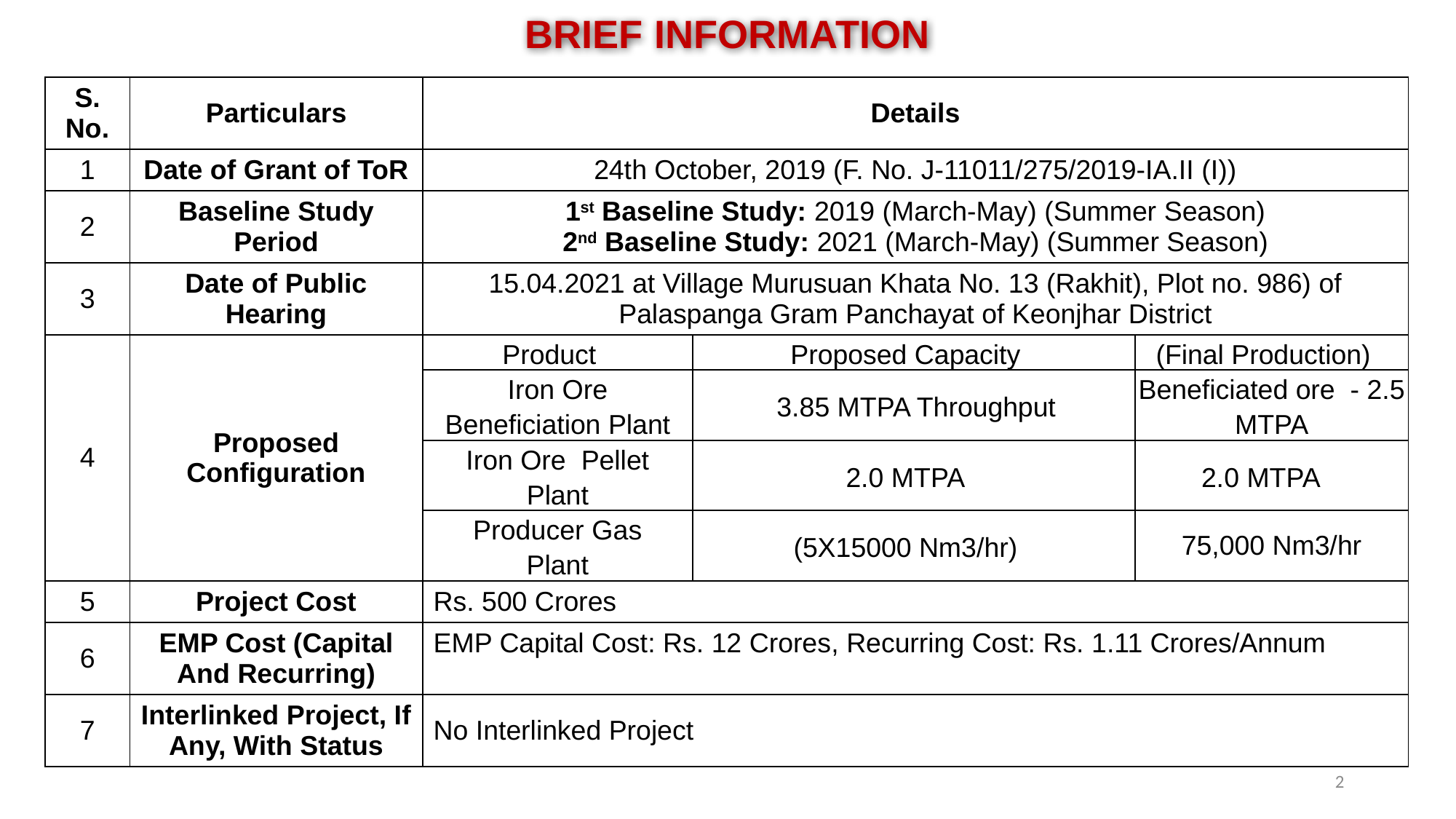

BRIEF INFORMATION
| S. No. | Particulars | Details |  |  |
| --- | --- | --- | --- | --- |
| 1 | Date of Grant of ToR | 24th October, 2019 (F. No. J-11011/275/2019-IA.II (I)) |  |  |
| 2 | Baseline Study Period | 1st Baseline Study: 2019 (March-May) (Summer Season) 2nd Baseline Study: 2021 (March-May) (Summer Season) |  |  |
| 3 | Date of Public Hearing | 15.04.2021 at Village Murusuan Khata No. 13 (Rakhit), Plot no. 986) of Palaspanga Gram Panchayat of Keonjhar District |  |  |
| 4 | Proposed Configuration | Product | Proposed Capacity | (Final Production) |
|  |  | Iron Ore Beneficiation Plant | 3.85 MTPA Throughput | Beneficiated ore - 2.5 MTPA |
|  |  | Iron Ore Pellet Plant | 2.0 MTPA | 2.0 MTPA |
|  |  | Producer Gas Plant | (5X15000 Nm3/hr) | 75,000 Nm3/hr |
| 5 | Project Cost | Rs. 500 Crores |  | 5 |
| 6 | EMP Cost (Capital And Recurring) | EMP Capital Cost: Rs. 12 Crores, Recurring Cost: Rs. 1.11 Crores/Annum |  | 6 |
| 7 | Interlinked Project, If Any, With Status | No Interlinked Project |  | 7 |
2